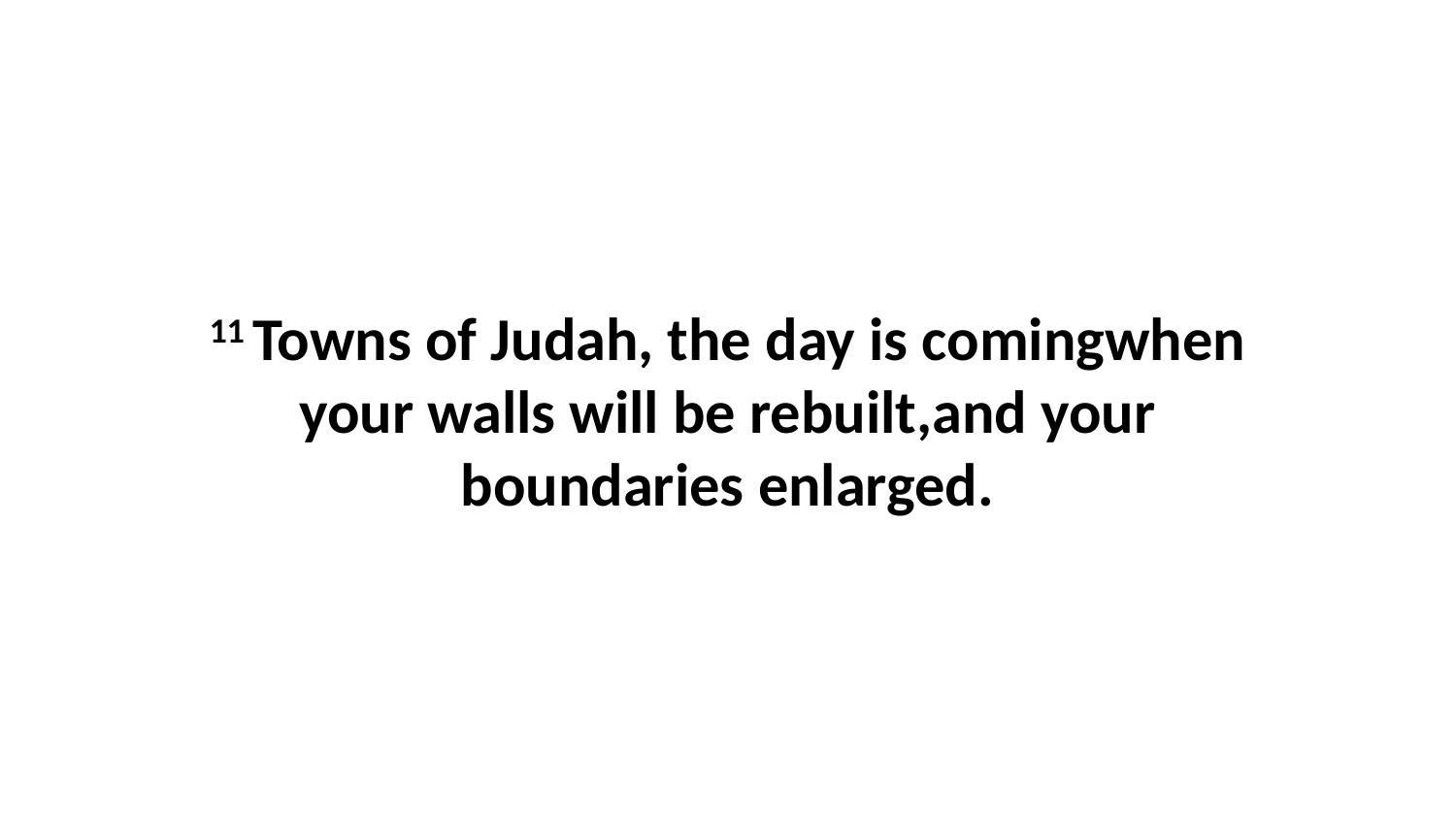

11 Towns of Judah, the day is comingwhen your walls will be rebuilt,and your boundaries enlarged.